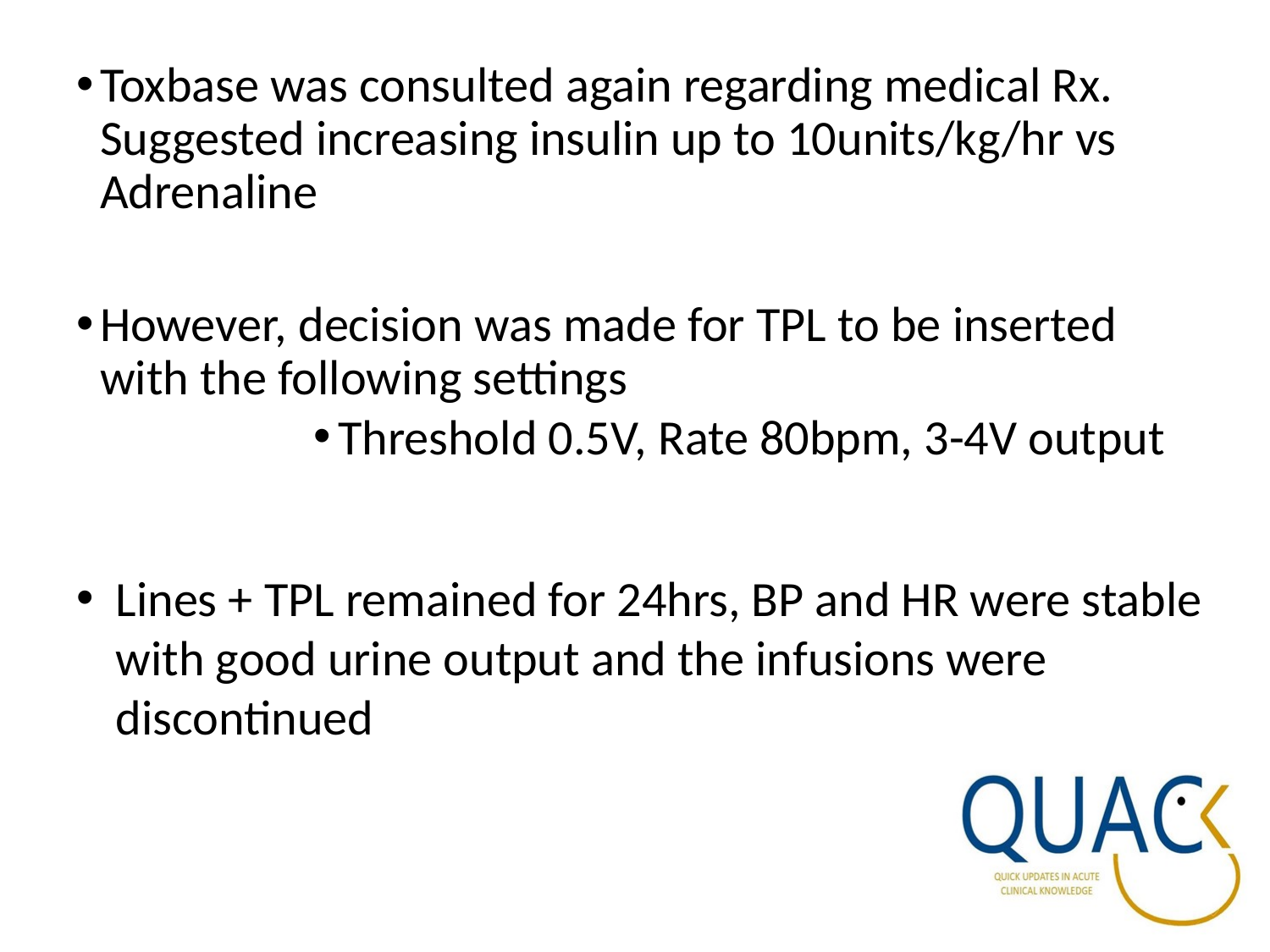

Toxbase was consulted again regarding medical Rx. Suggested increasing insulin up to 10units/kg/hr vs Adrenaline

However, decision was made for TPL to be inserted with the following settings
Threshold 0.5V, Rate 80bpm, 3-4V output

Lines + TPL remained for 24hrs, BP and HR were stable with good urine output and the infusions were discontinued